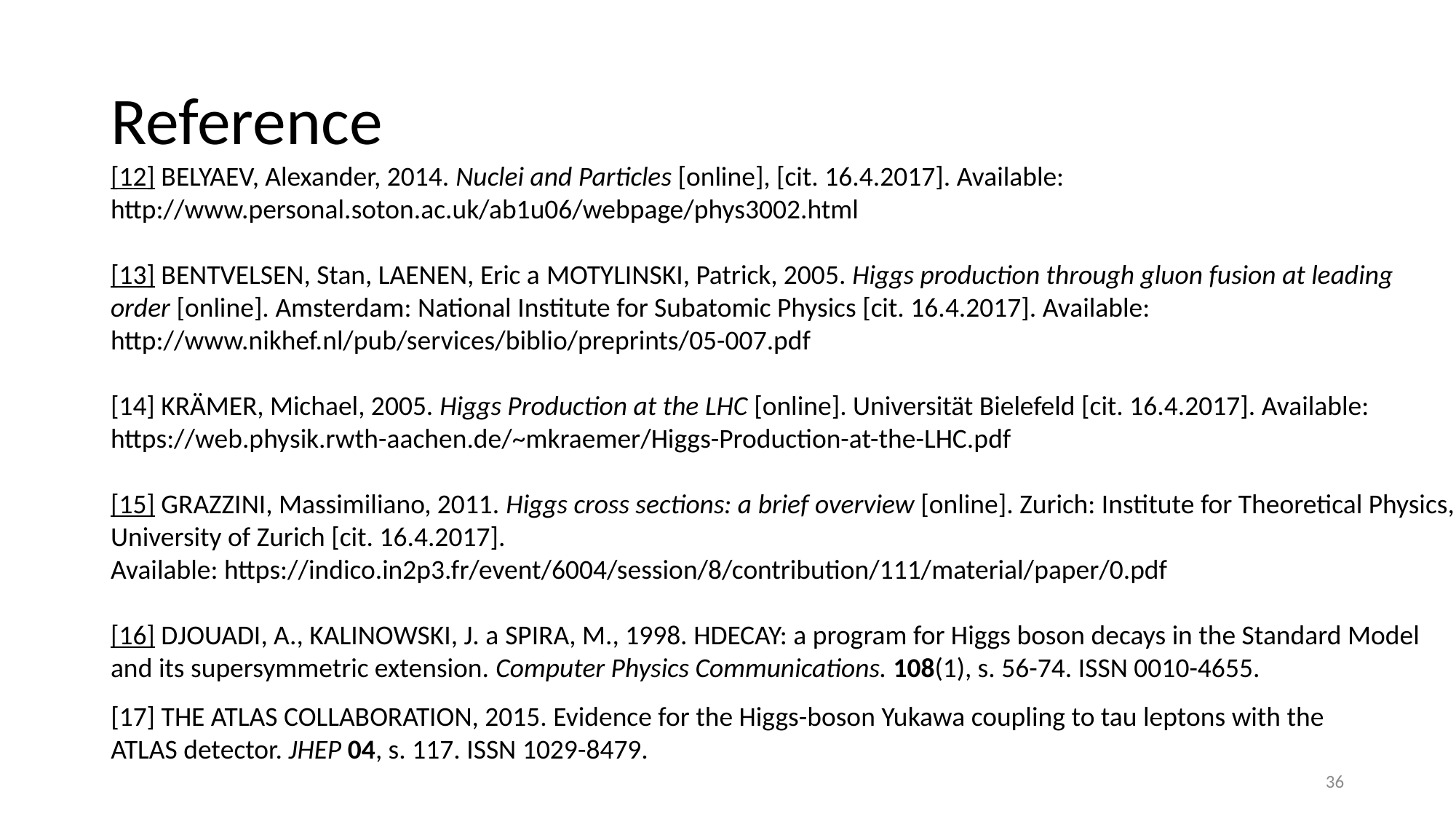

# Reference
[12] BELYAEV, Alexander, 2014. Nuclei and Particles [online], [cit. 16.4.2017]. Available: http://www.personal.soton.ac.uk/ab1u06/webpage/phys3002.html

[13] BENTVELSEN, Stan, LAENEN, Eric a MOTYLINSKI, Patrick, 2005. Higgs production through gluon fusion at leading order [online]. Amsterdam: National Institute for Subatomic Physics [cit. 16.4.2017]. Available:
http://www.nikhef.nl/pub/services/biblio/preprints/05-007.pdf

[14] KRÄMER, Michael, 2005. Higgs Production at the LHC [online]. Universität Bielefeld [cit. 16.4.2017]. Available:
https://web.physik.rwth-aachen.de/~mkraemer/Higgs-Production-at-the-LHC.pdf

[15] GRAZZINI, Massimiliano, 2011. Higgs cross sections: a brief overview [online]. Zurich: Institute for Theoretical Physics, University of Zurich [cit. 16.4.2017].
Available: https://indico.in2p3.fr/event/6004/session/8/contribution/111/material/paper/0.pdf

[16] DJOUADI, A., KALINOWSKI, J. a SPIRA, M., 1998. HDECAY: a program for Higgs boson decays in the Standard Model and its supersymmetric extension. Computer Physics Communications. 108(1), s. 56-74. ISSN 0010-4655.
[17] THE ATLAS COLLABORATION, 2015. Evidence for the Higgs-boson Yukawa coupling to tau leptons with the ATLAS detector. JHEP 04, s. 117. ISSN 1029-8479.

36